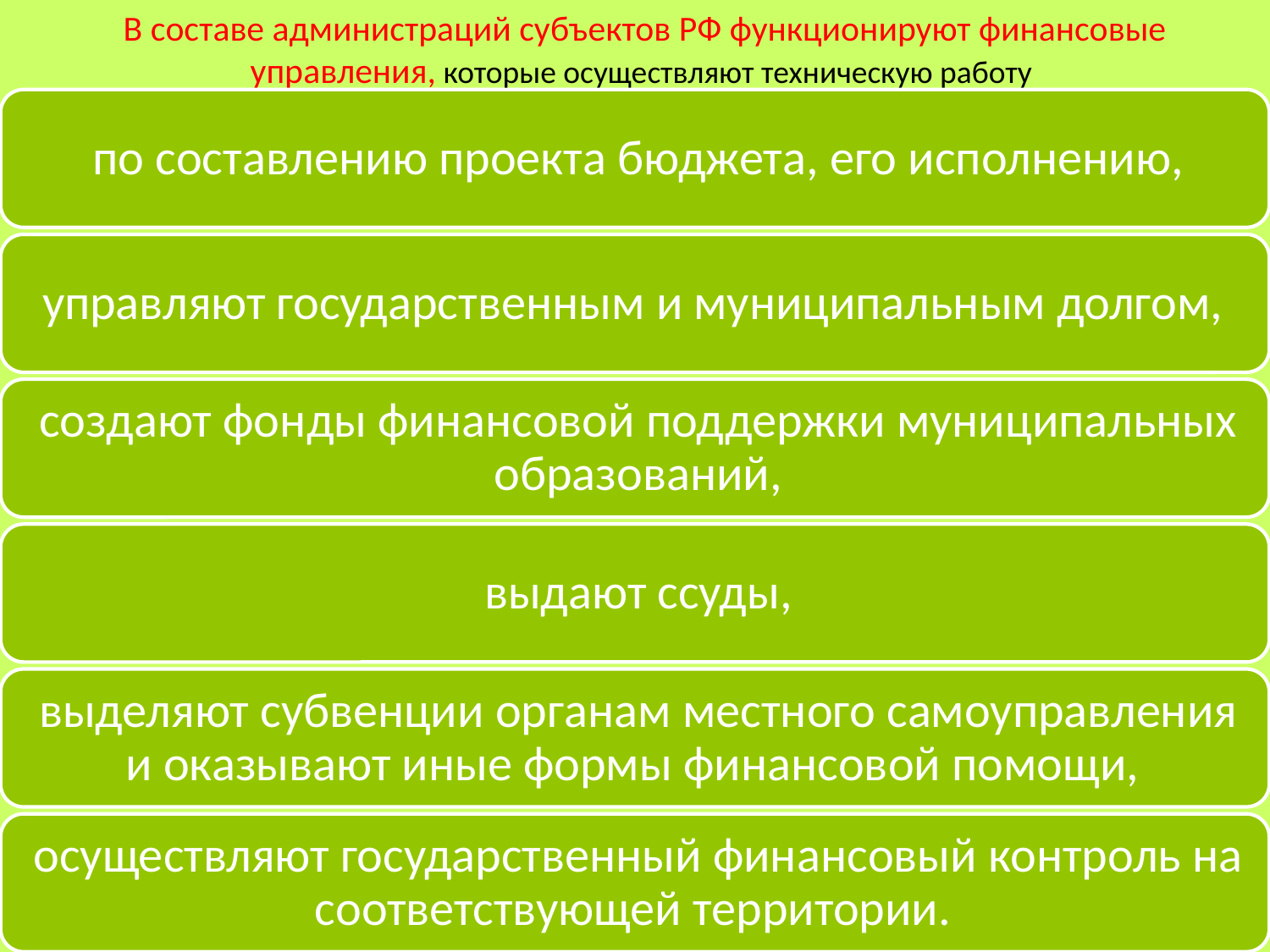

В составе администраций субъектов РФ функционируют финансовые управления, которые осуществляют техническую работу
по составлению проекта бюджета, его исполнению,
управляют государственным и муниципальным долгом,
создают фонды финансовой поддержки муниципальных образований,
выдают ссуды,
выделяют субвенции органам местного самоуправления и оказывают иные формы финансовой помощи,
осуществляют государственный финансовый контроль на соответствующей территории.